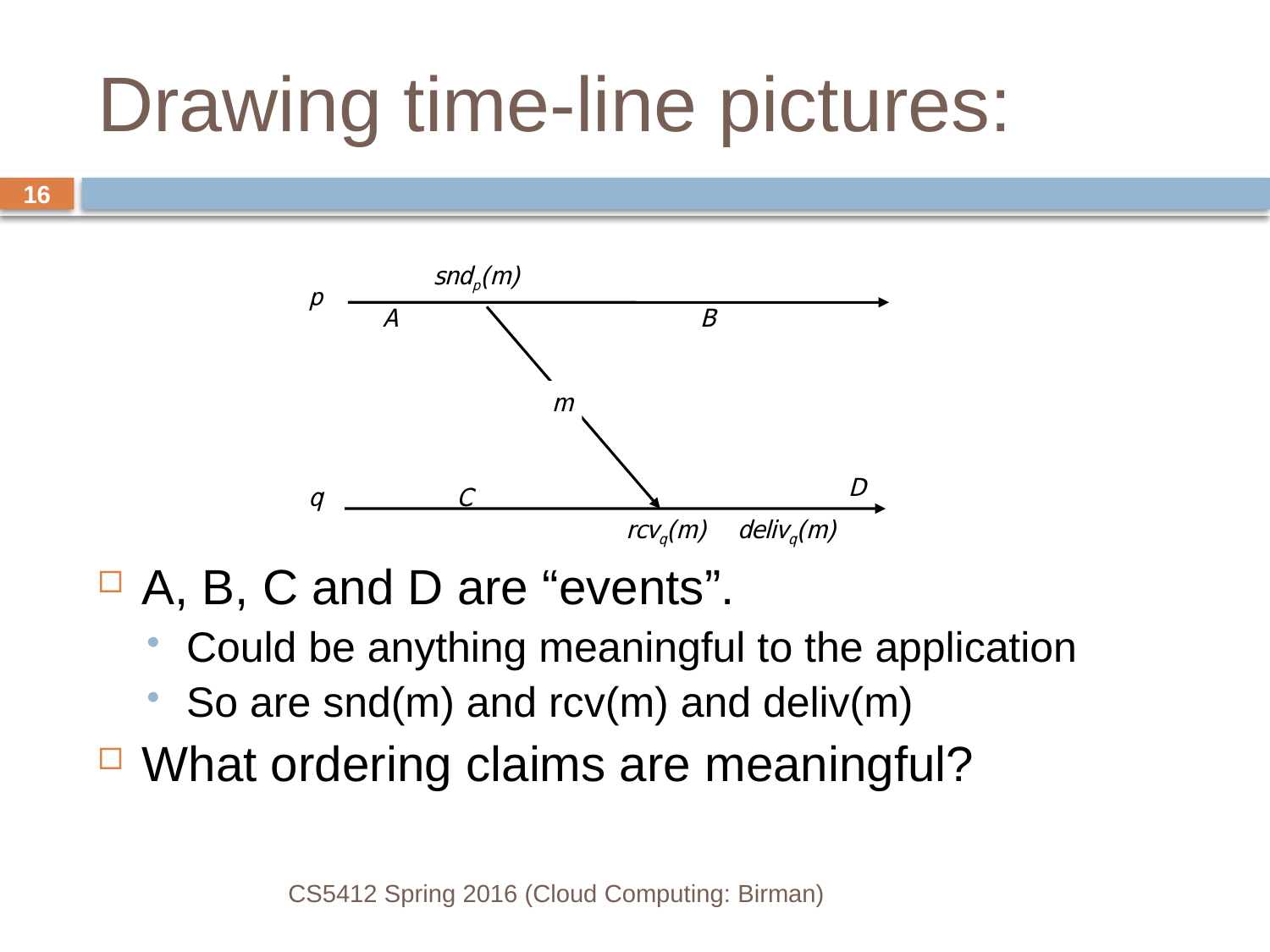

# Drawing time-line pictures:
16

A, B, C and D are “events”.
Could be anything meaningful to the application
So are snd(m) and rcv(m) and deliv(m)
What ordering claims are meaningful?
sndp(m)
p
A
B

m
D
q
C
rcvq(m)    delivq(m)

CS5412 Spring 2016 (Cloud Computing: Birman)